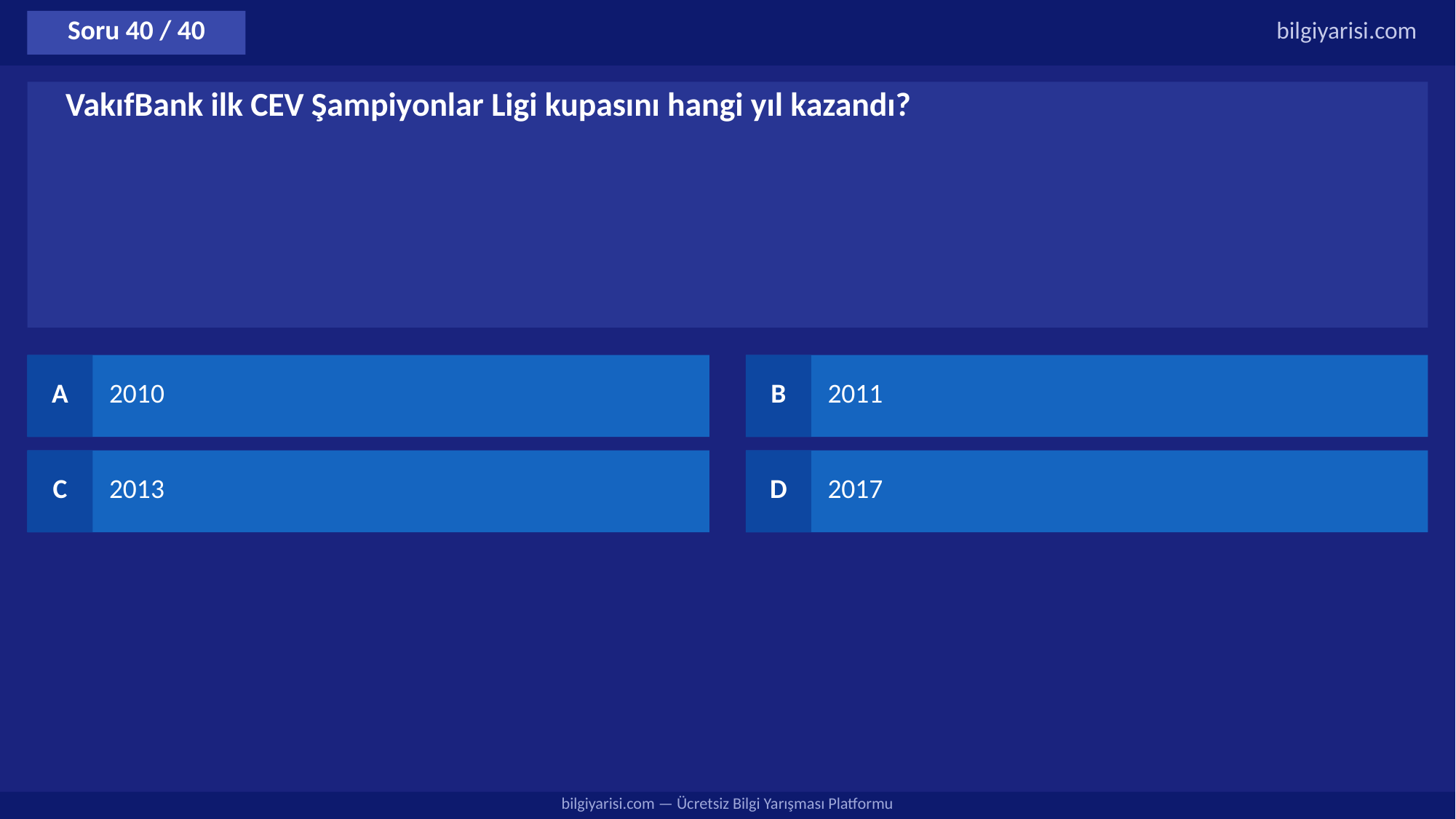

Soru 40 / 40
bilgiyarisi.com

VakıfBank ilk CEV Şampiyonlar Ligi kupasını hangi yıl kazandı?

A
2010

B
2011

C
2013

D
2017
bilgiyarisi.com — Ücretsiz Bilgi Yarışması Platformu